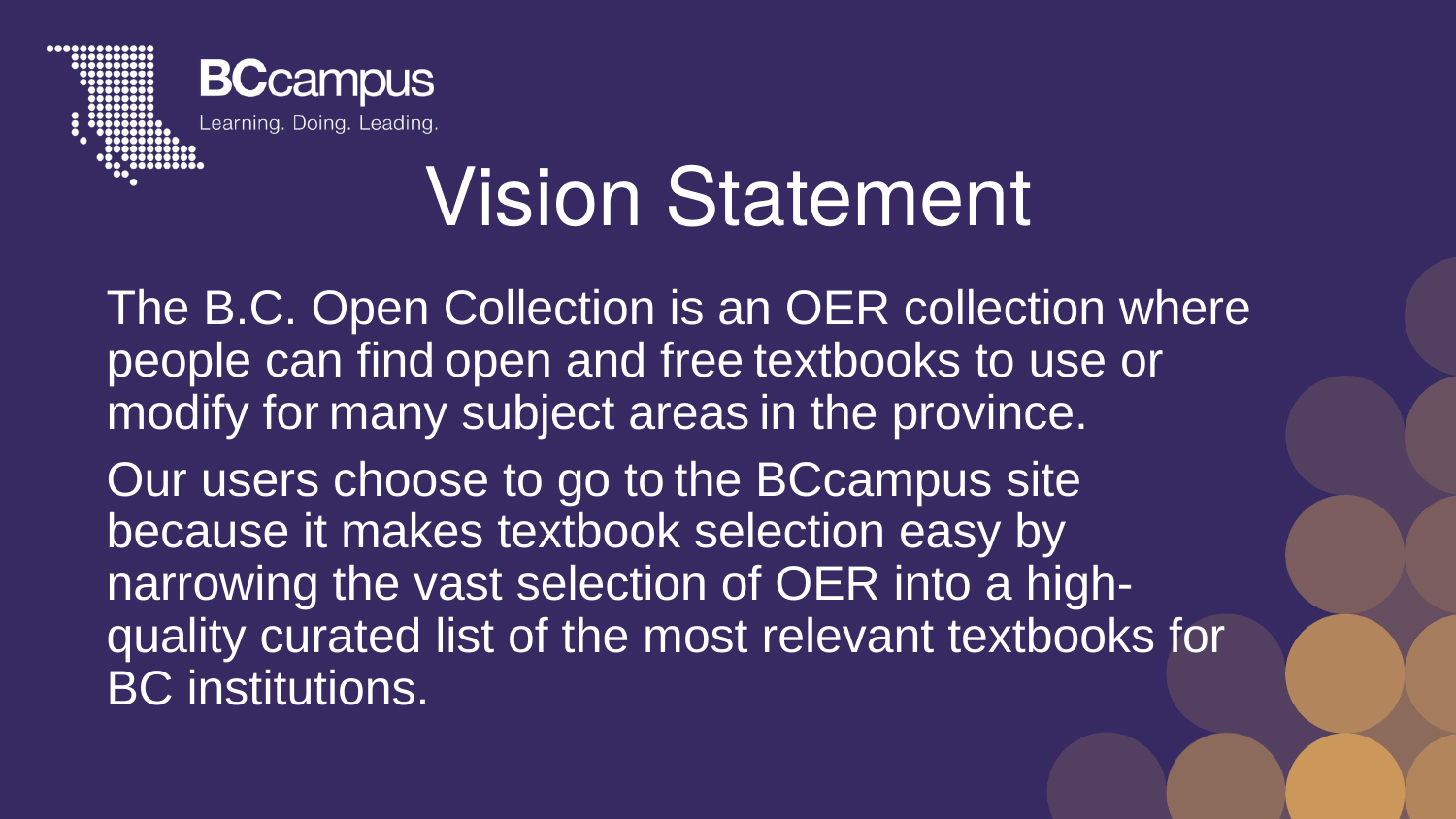

# Vision Statement
The B.C. Open Collection is an OER collection where people can find open and free textbooks to use or modify for many subject areas in the province.
Our users choose to go to the BCcampus site because it makes textbook selection easy by narrowing the vast selection of OER into a high-quality curated list of the most relevant textbooks for BC institutions.